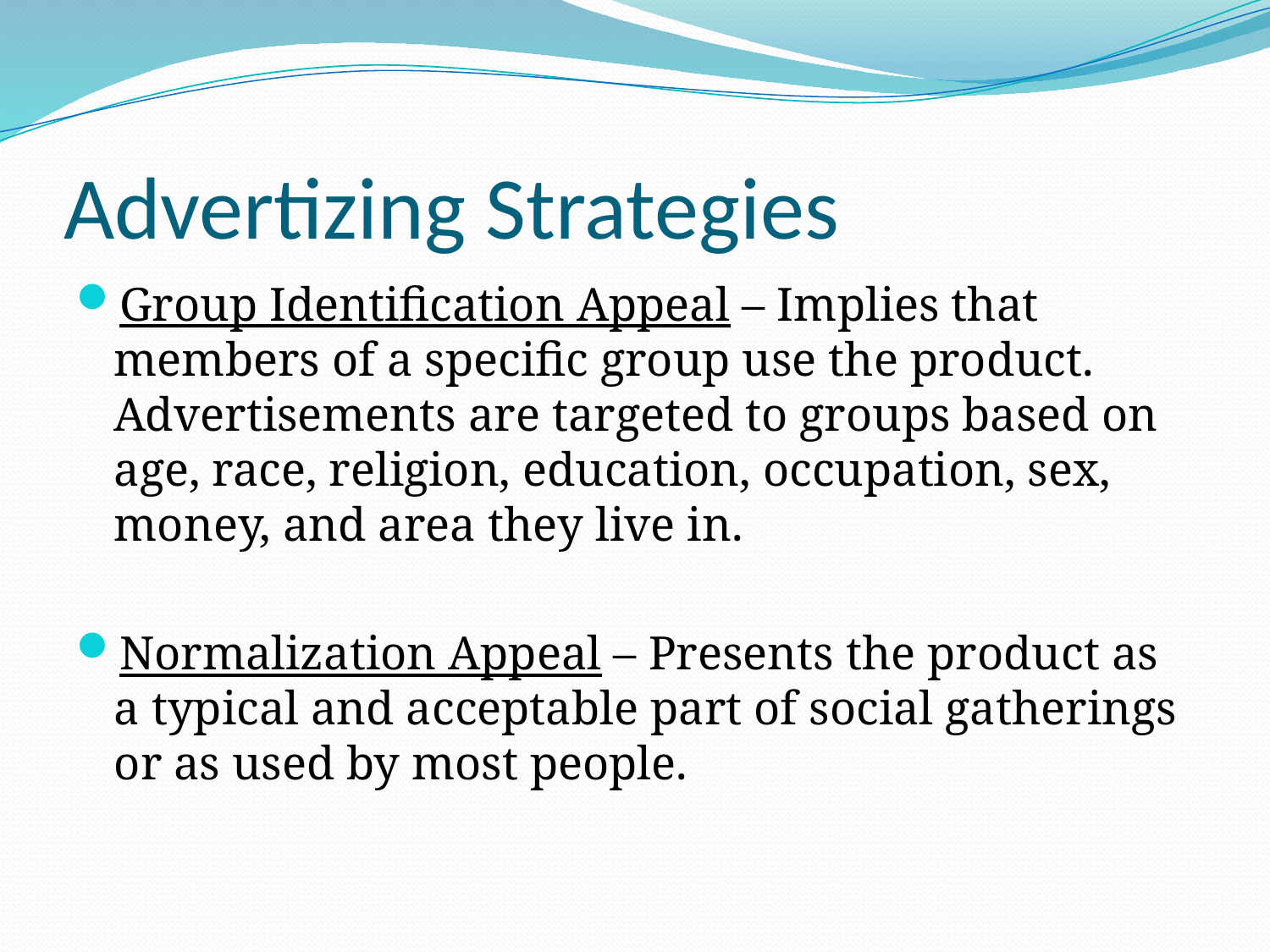

# Advertizing Strategies
Group Identification Appeal – Implies that members of a specific group use the product. Advertisements are targeted to groups based on age, race, religion, education, occupation, sex, money, and area they live in.

Normalization Appeal – Presents the product as a typical and acceptable part of social gatherings or as used by most people.